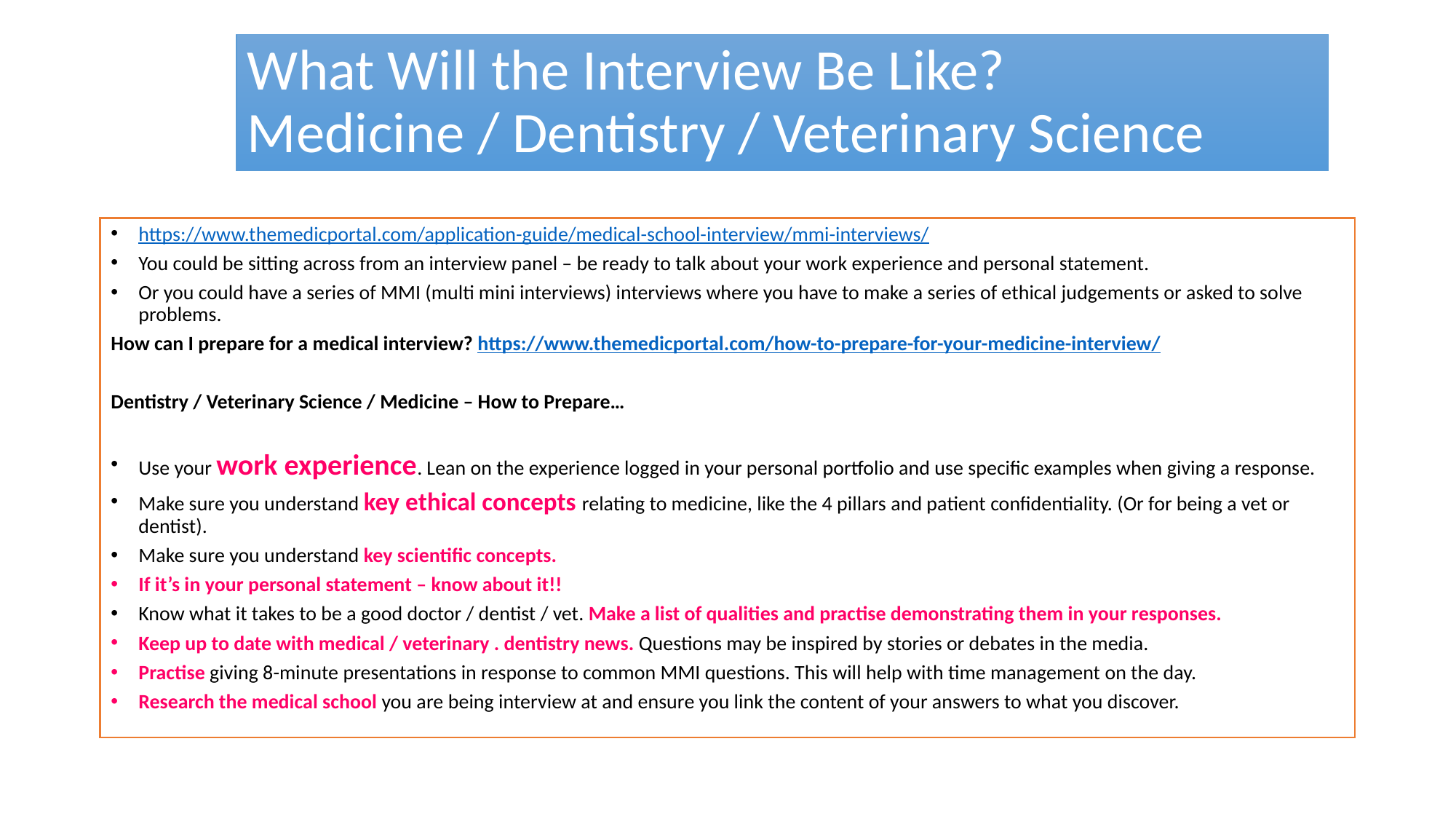

# What Will the Interview Be Like? Medicine / Dentistry / Veterinary Science
https://www.themedicportal.com/application-guide/medical-school-interview/mmi-interviews/
You could be sitting across from an interview panel – be ready to talk about your work experience and personal statement.
Or you could have a series of MMI (multi mini interviews) interviews where you have to make a series of ethical judgements or asked to solve problems.
How can I prepare for a medical interview? https://www.themedicportal.com/how-to-prepare-for-your-medicine-interview/

Dentistry / Veterinary Science / Medicine – How to Prepare…

Use your work experience. Lean on the experience logged in your personal portfolio and use specific examples when giving a response.
Make sure you understand key ethical concepts relating to medicine, like the 4 pillars and patient confidentiality. (Or for being a vet or dentist).
Make sure you understand key scientific concepts.
If it’s in your personal statement – know about it!!
Know what it takes to be a good doctor / dentist / vet. Make a list of qualities and practise demonstrating them in your responses.
Keep up to date with medical / veterinary . dentistry news. Questions may be inspired by stories or debates in the media.
Practise giving 8-minute presentations in response to common MMI questions. This will help with time management on the day.
Research the medical school you are being interview at and ensure you link the content of your answers to what you discover.